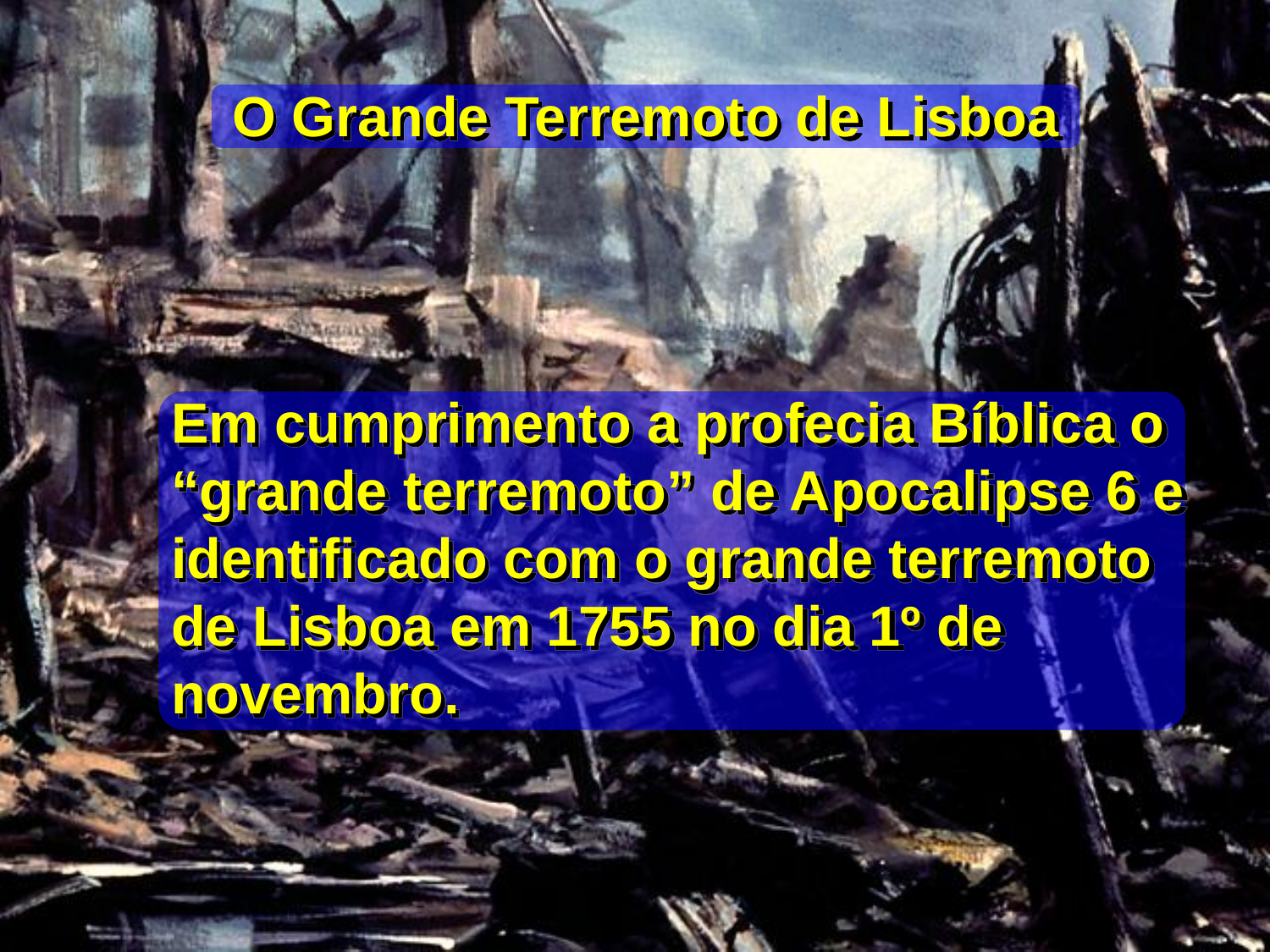

O Grande Terremoto de Lisboa

Em cumprimento a profecia Bíblica o “grande terremoto” de Apocalipse 6 e identificado com o grande terremoto de Lisboa em 1755 no dia 1º de novembro.